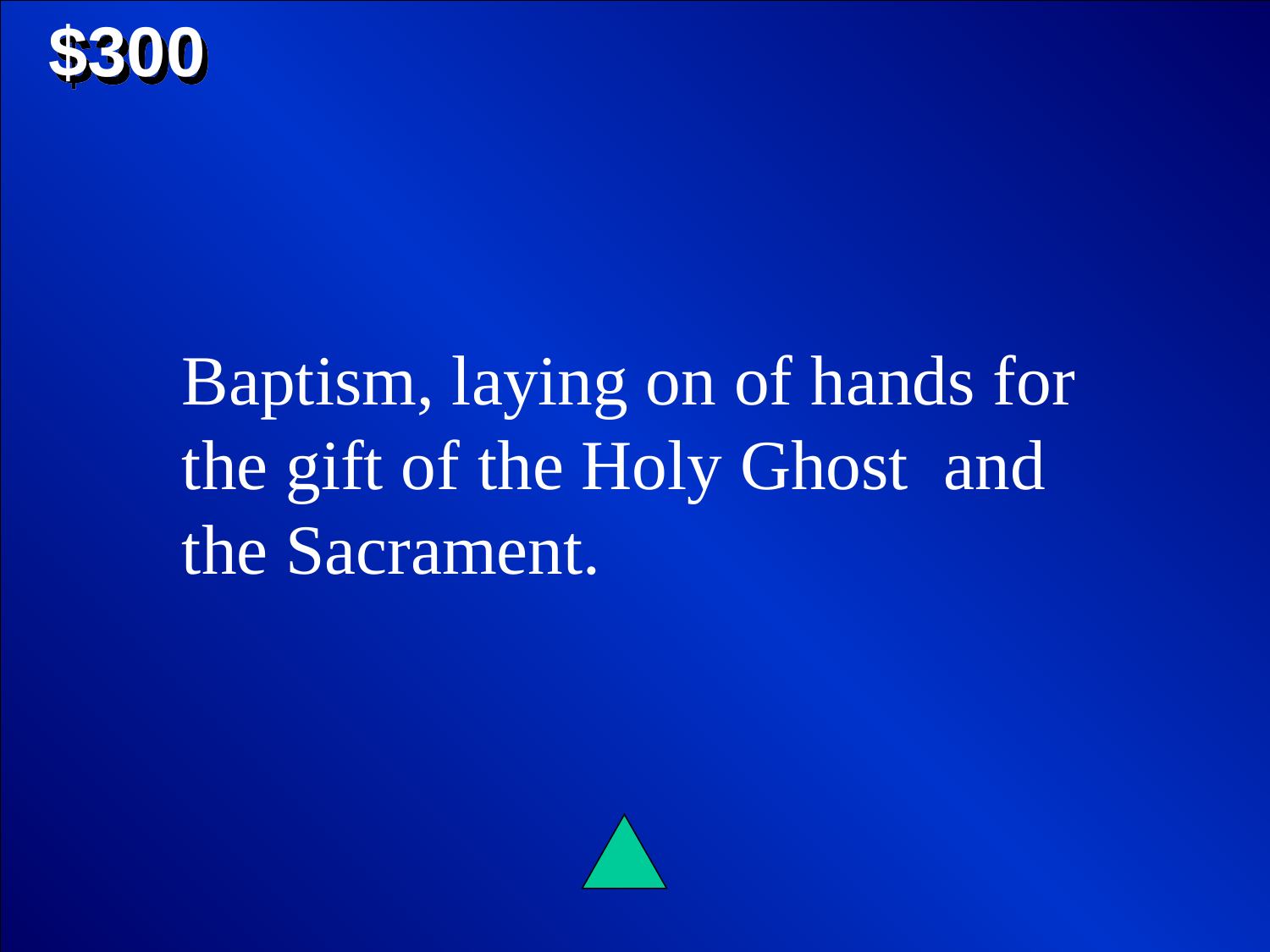

$300
Baptism, laying on of hands for the gift of the Holy Ghost  and the Sacrament.